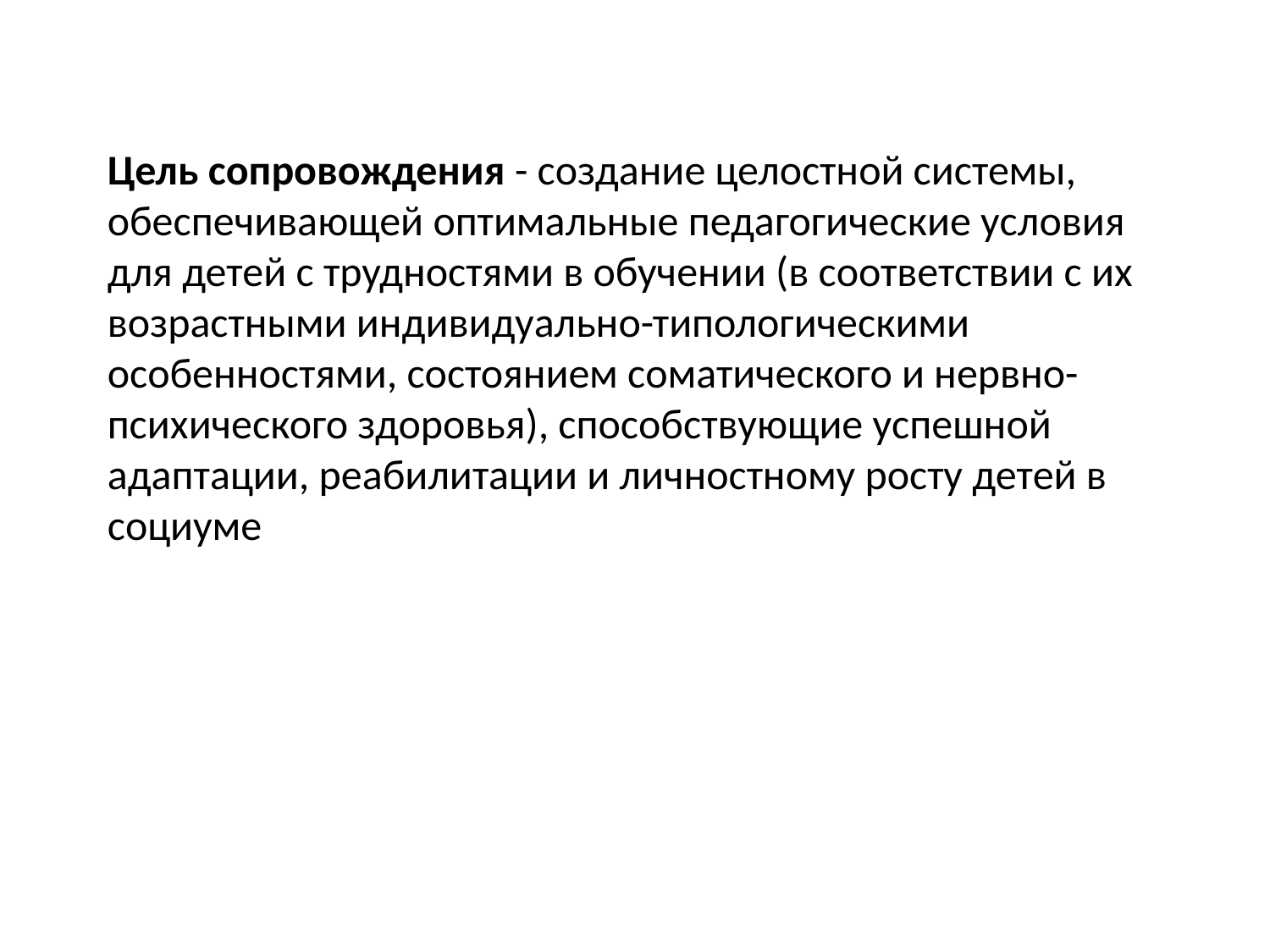

Цель сопровождения - создание целостной системы, обеспечивающей оптимальные педагогические условия для детей с трудностями в обучении (в соответствии с их возрастными индивидуально-типологическими особенностями, состоянием соматического и нервно-психического здоровья), способствующие успешной адаптации, реабилитации и личностному росту детей в социуме